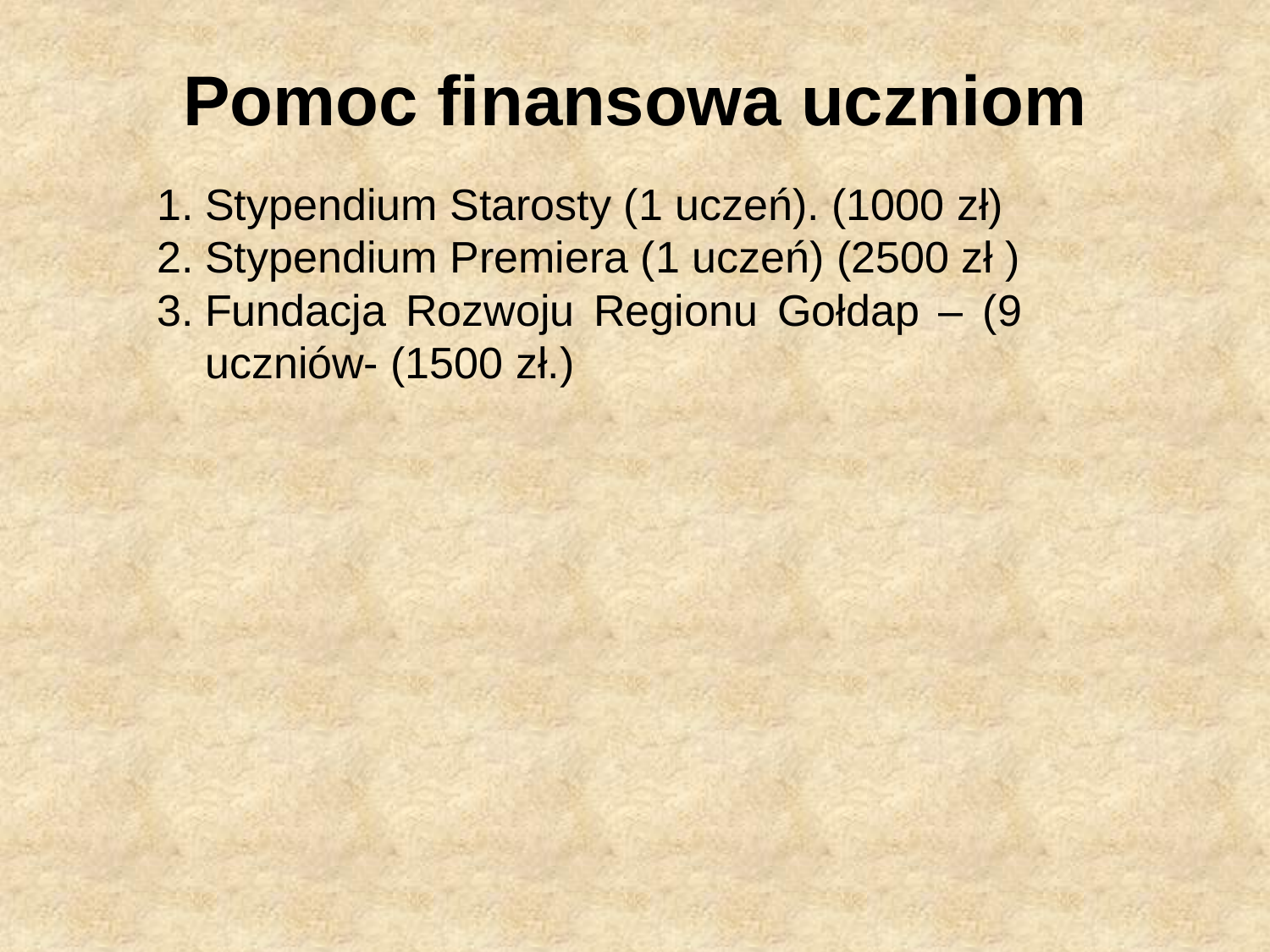

# Pomoc finansowa uczniom
Stypendium Starosty (1 uczeń). (1000 zł)
Stypendium Premiera (1 uczeń) (2500 zł )
Fundacja Rozwoju Regionu Gołdap – (9 uczniów- (1500 zł.)